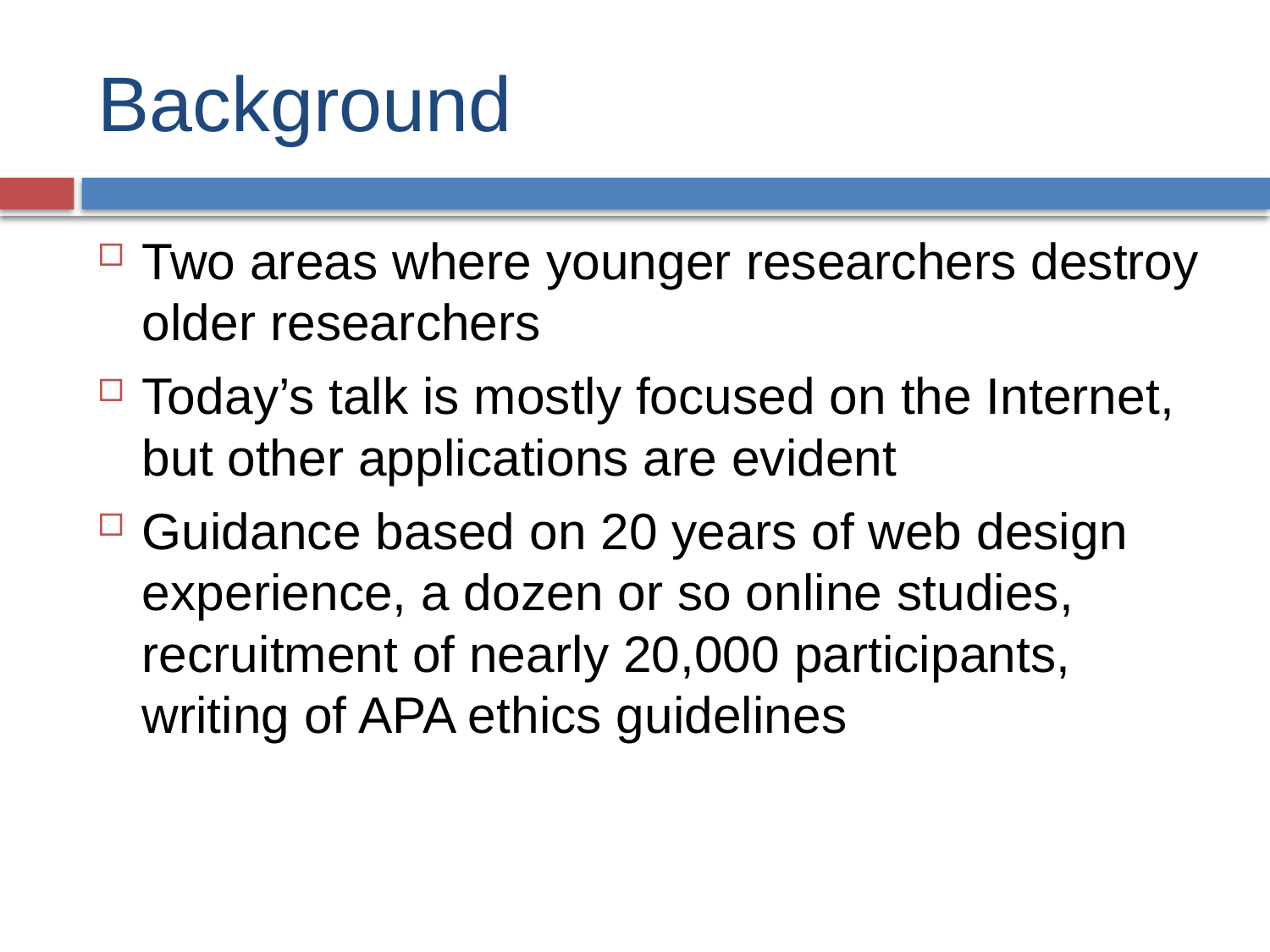

# Background
Two areas where younger researchers destroy older researchers
Today’s talk is mostly focused on the Internet, but other applications are evident
Guidance based on 20 years of web design experience, a dozen or so online studies, recruitment of nearly 20,000 participants, writing of APA ethics guidelines